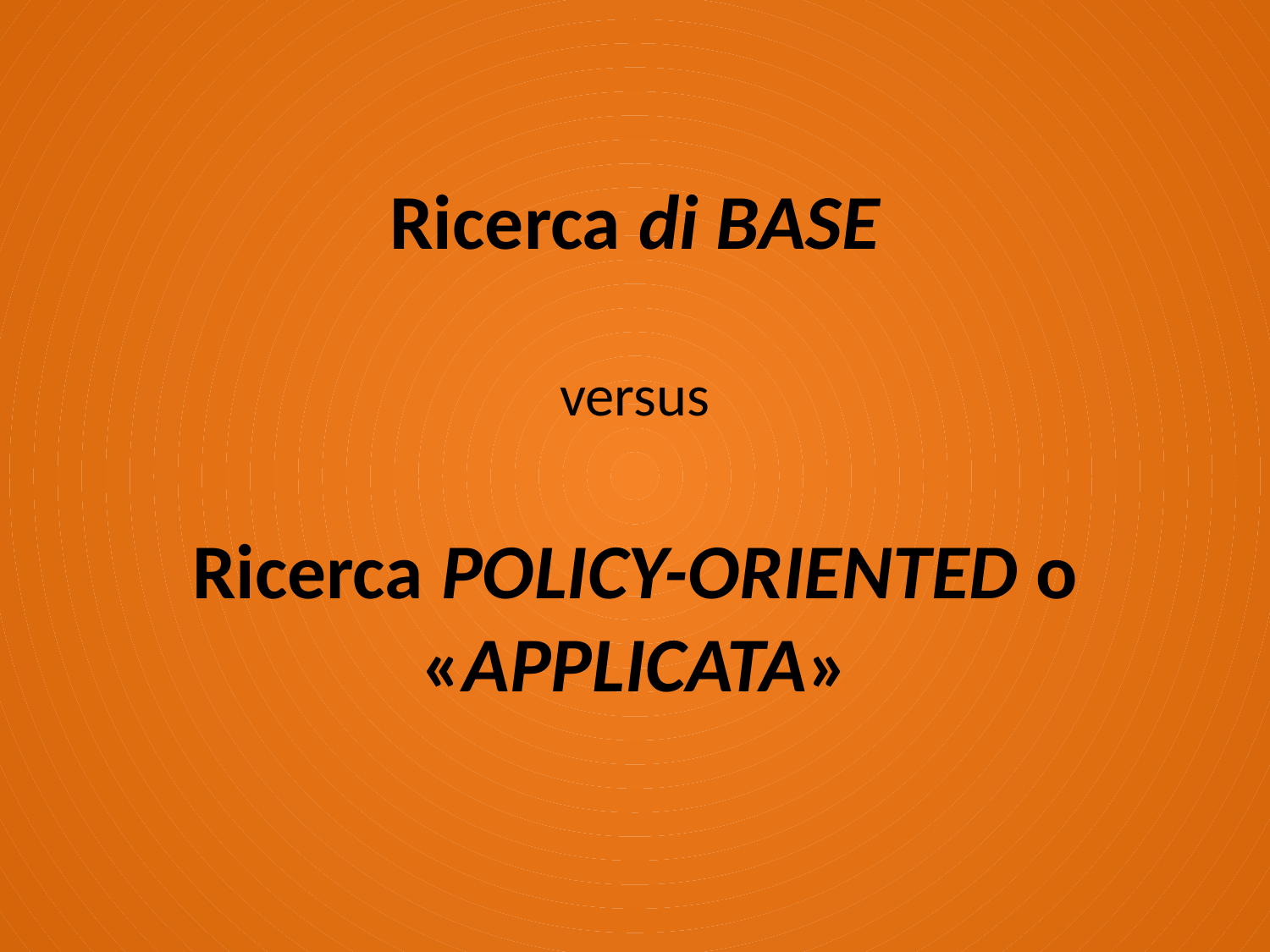

# Ricerca di BASE versus Ricerca POLICY-ORIENTED o «APPLICATA»